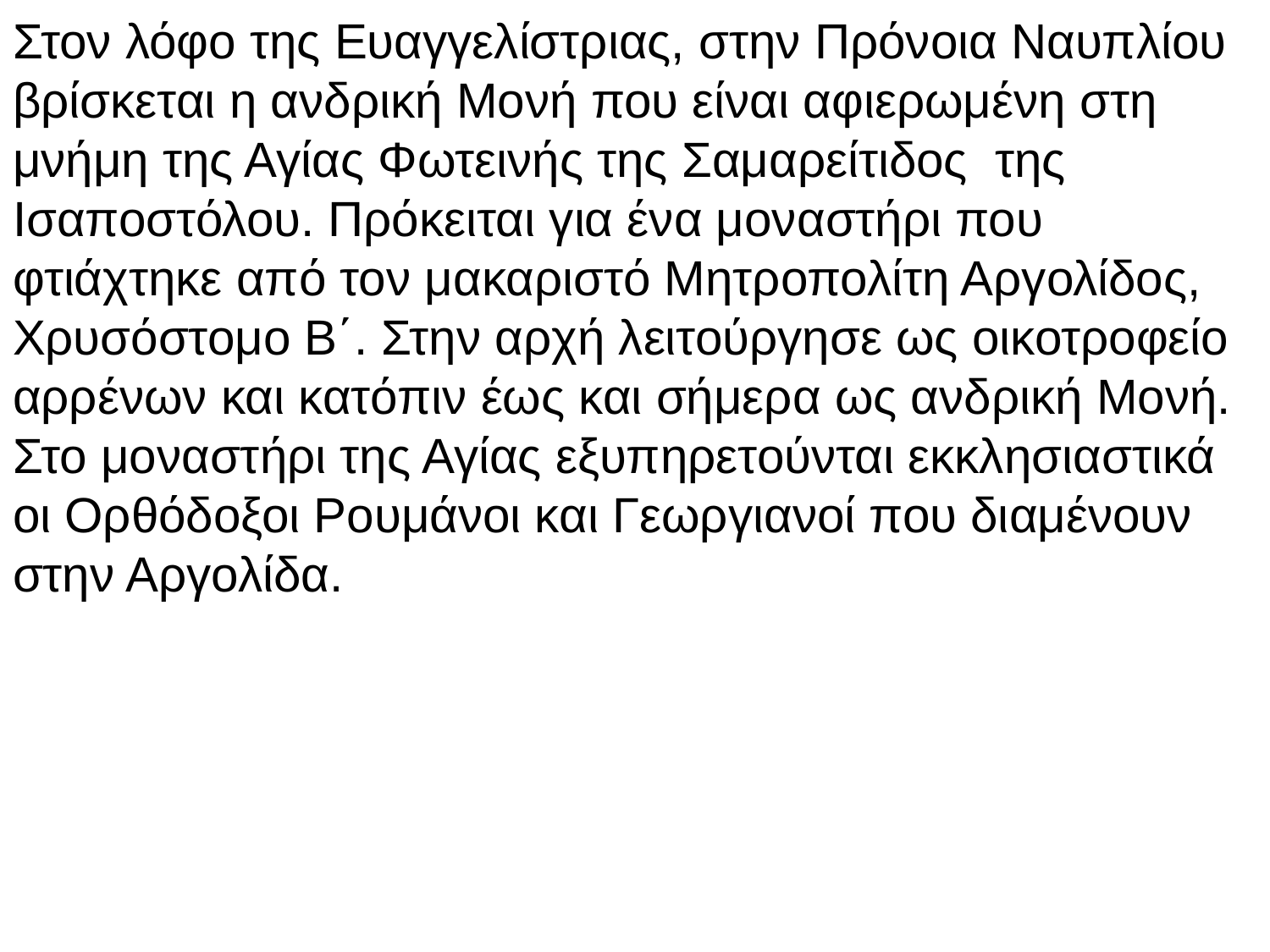

Στον λόφο της Ευαγγελίστριας, στην Πρόνοια Ναυπλίου βρίσκεται η ανδρική Μονή που είναι αφιερωμένη στη μνήμη της Αγίας Φωτεινής της Σαμαρείτιδος  της Ισαποστόλου. Πρόκειται για ένα μοναστήρι που φτιάχτηκε από τον μακαριστό Μητροπολίτη Αργολίδος, Χρυσόστομο Β΄. Στην αρχή λειτούργησε ως οικοτροφείο αρρένων και κατόπιν έως και σήμερα ως ανδρική Μονή. Στο μοναστήρι της Αγίας εξυπηρετούνται εκκλησιαστικά οι Ορθόδοξοι Ρουμάνοι και Γεωργιανοί που διαμένουν στην Αργολίδα.